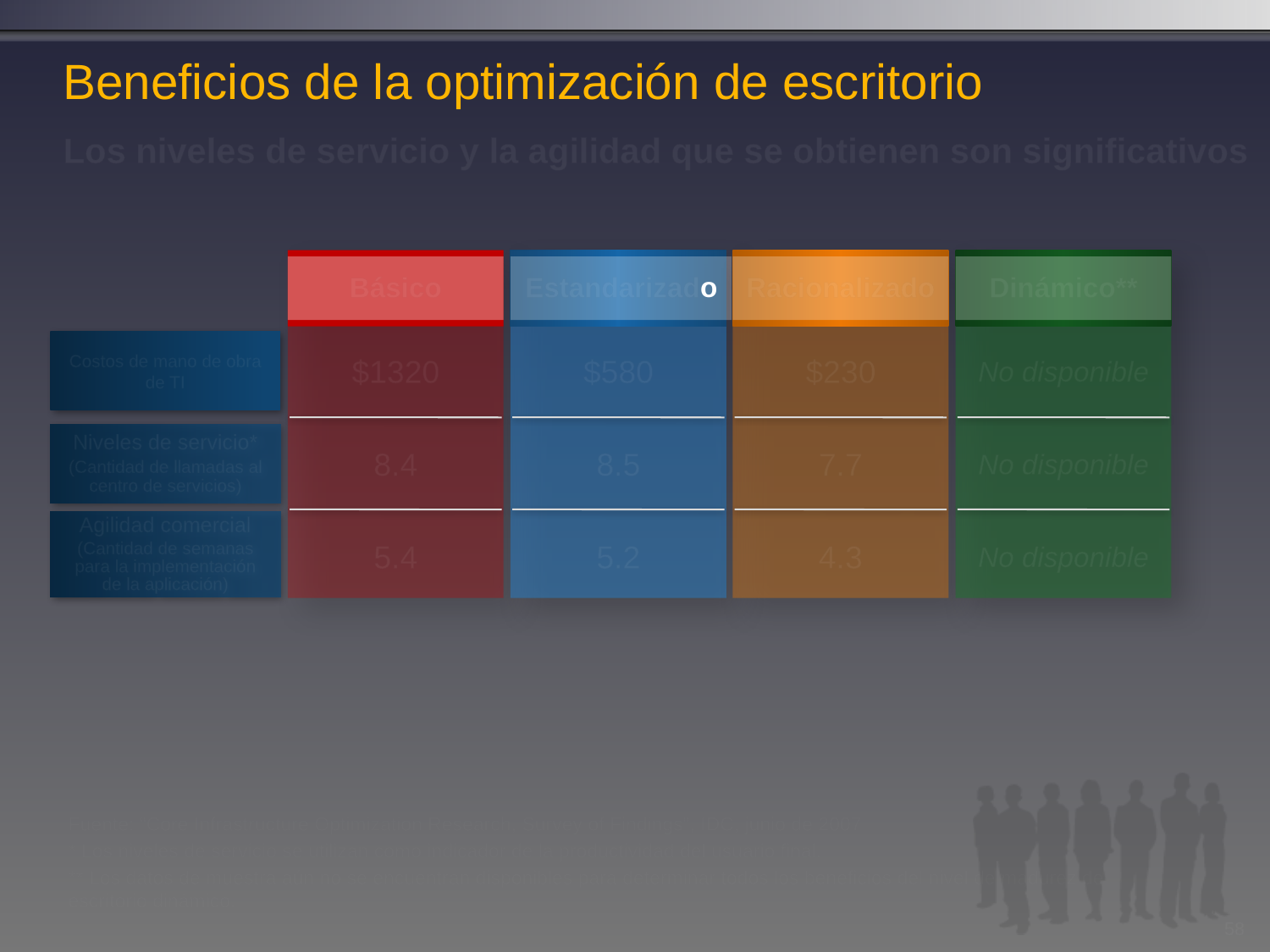

# Beneficios de la optimización de escritorio
Los niveles de servicio y la agilidad que se obtienen son significativos

Básico
Estandarizado
Racionalizado
Dinámico**
Costos de mano de obra de TI
$1320
$580
$230
No disponible
Niveles de servicio*
(Cantidad de llamadas al centro de servicios)
8.4
8.5
7.7
No disponible
Agilidad comercial
(Cantidad de semanas para la implementación de la aplicación)
5.4
5.2
4.3
No disponible
Fuente: “Core Infrastructure Optimization Research, Survey of Findings”, IDC, junio de 2007
* Los niveles de servicio se utilizan como indicador de la productividad del usuario final.
** Los datos de muestra aún no se encuentran disponibles para determinar todos los beneficios del nivel de madurez de escritorio dinámico.
58